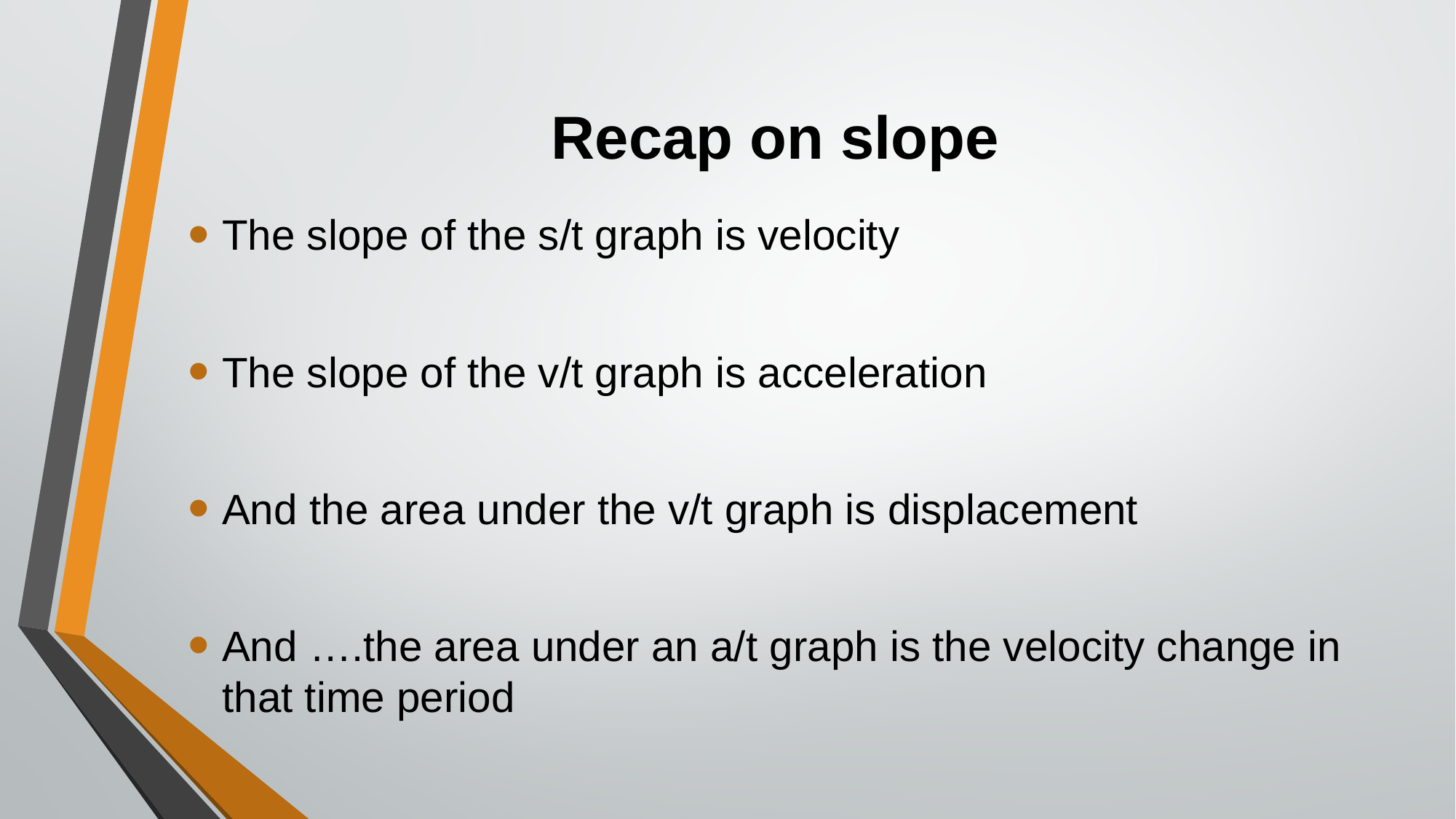

# Recap on slope
The slope of the s/t graph is velocity

The slope of the v/t graph is acceleration

And the area under the v/t graph is displacement

And ….the area under an a/t graph is the velocity change in that time period